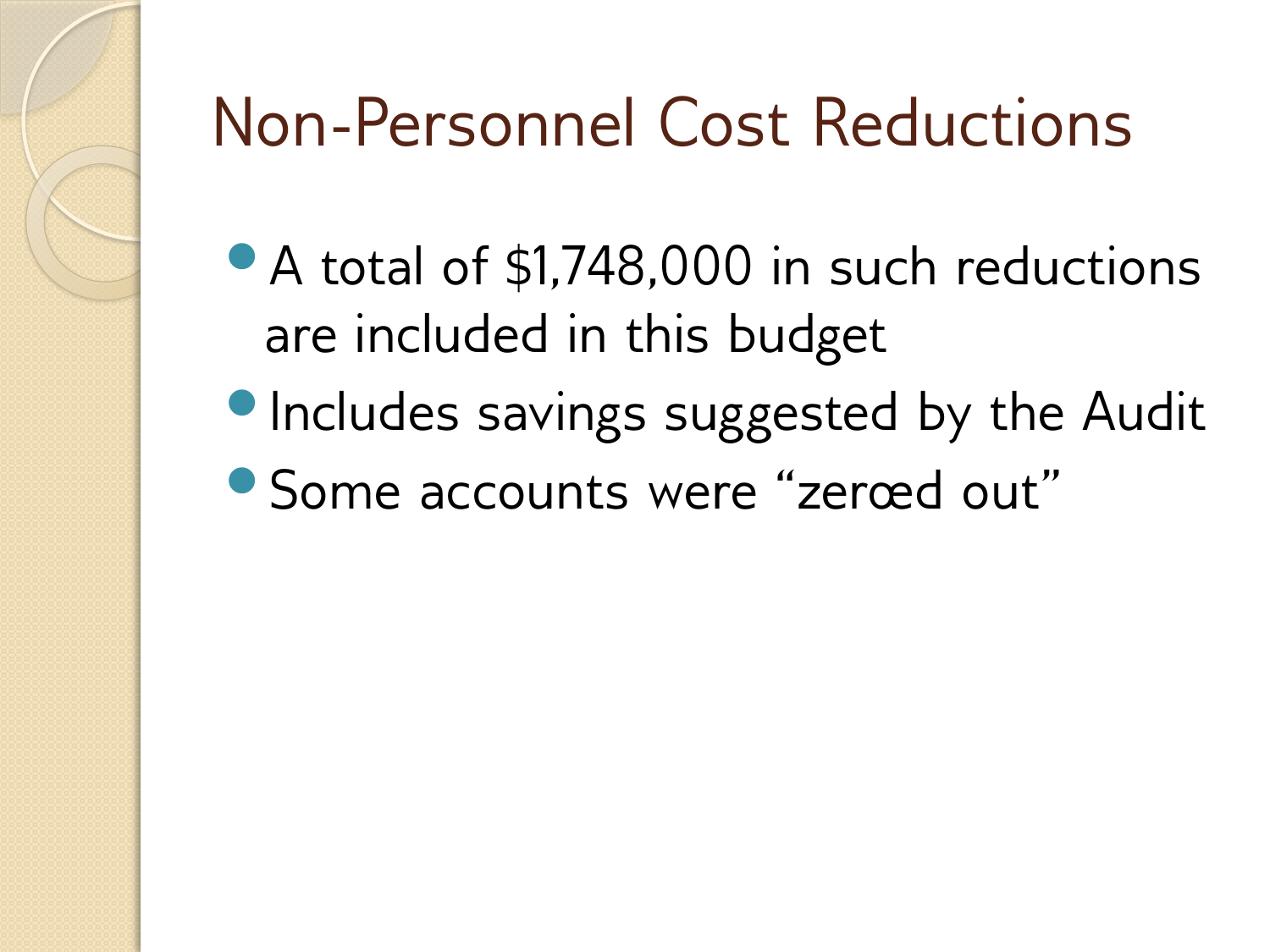

# Non-Personnel Cost Reductions
A total of $1,748,000 in such reductions are included in this budget
Includes savings suggested by the Audit
Some accounts were “zeroed out”